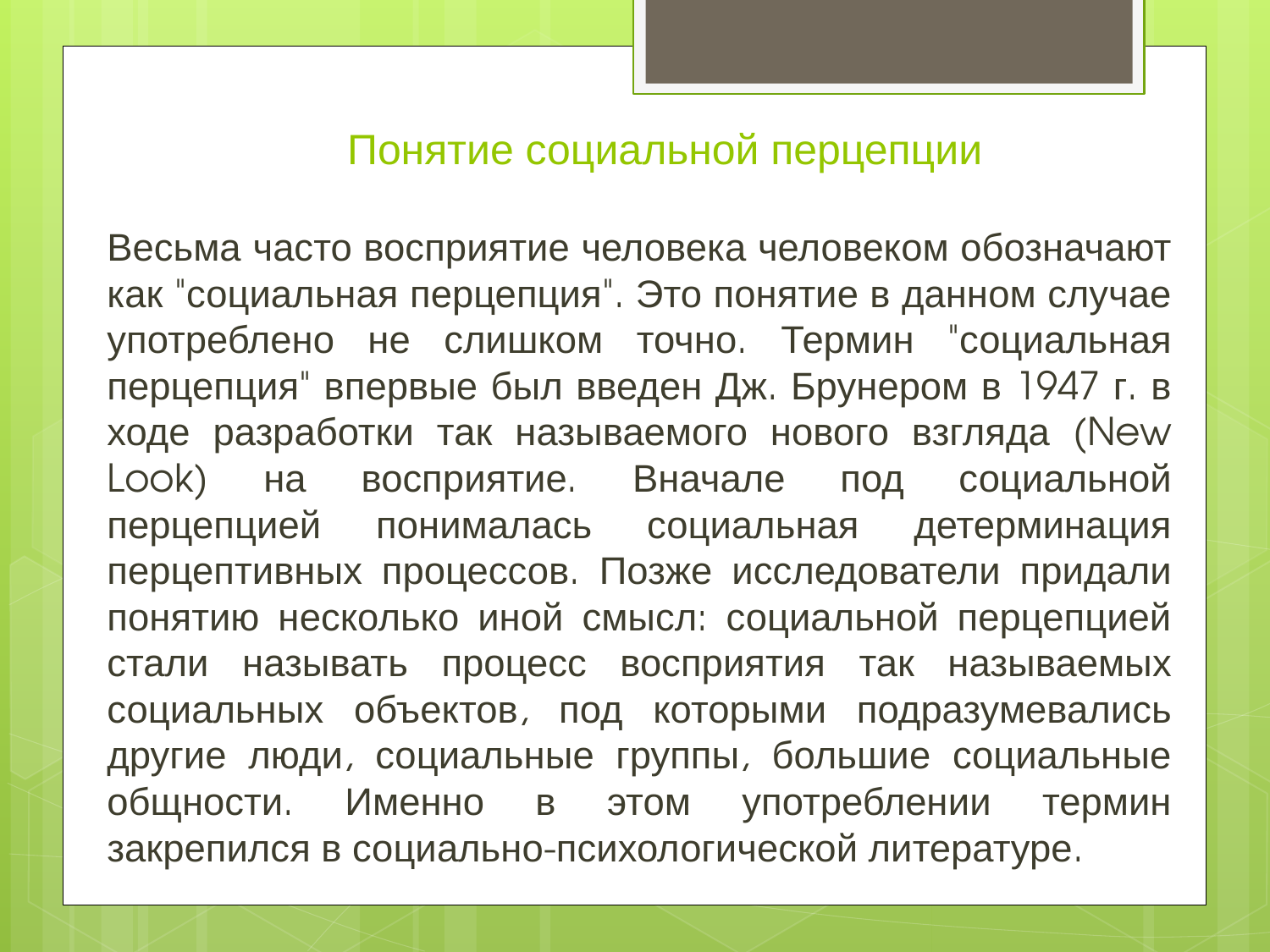

# Понятие социальной перцепции
	Весьма часто восприятие человека человеком обозначают как "социальная перцепция". Это понятие в данном случае употреблено не слишком точно. Термин "социальная перцепция" впервые был введен Дж. Брунером в 1947 г. в ходе разработки так называемого нового взгляда (New Look) на восприятие. Вначале под социальной перцепцией понималась социальная детерминация перцептивных процессов. Позже исследователи придали понятию несколько иной смысл: социальной перцепцией стали называть процесс восприятия так называемых социальных объектов, под которыми подразумевались другие люди, социальные группы, большие социальные общности. Именно в этом употреблении термин закрепился в социально-психологической литературе.